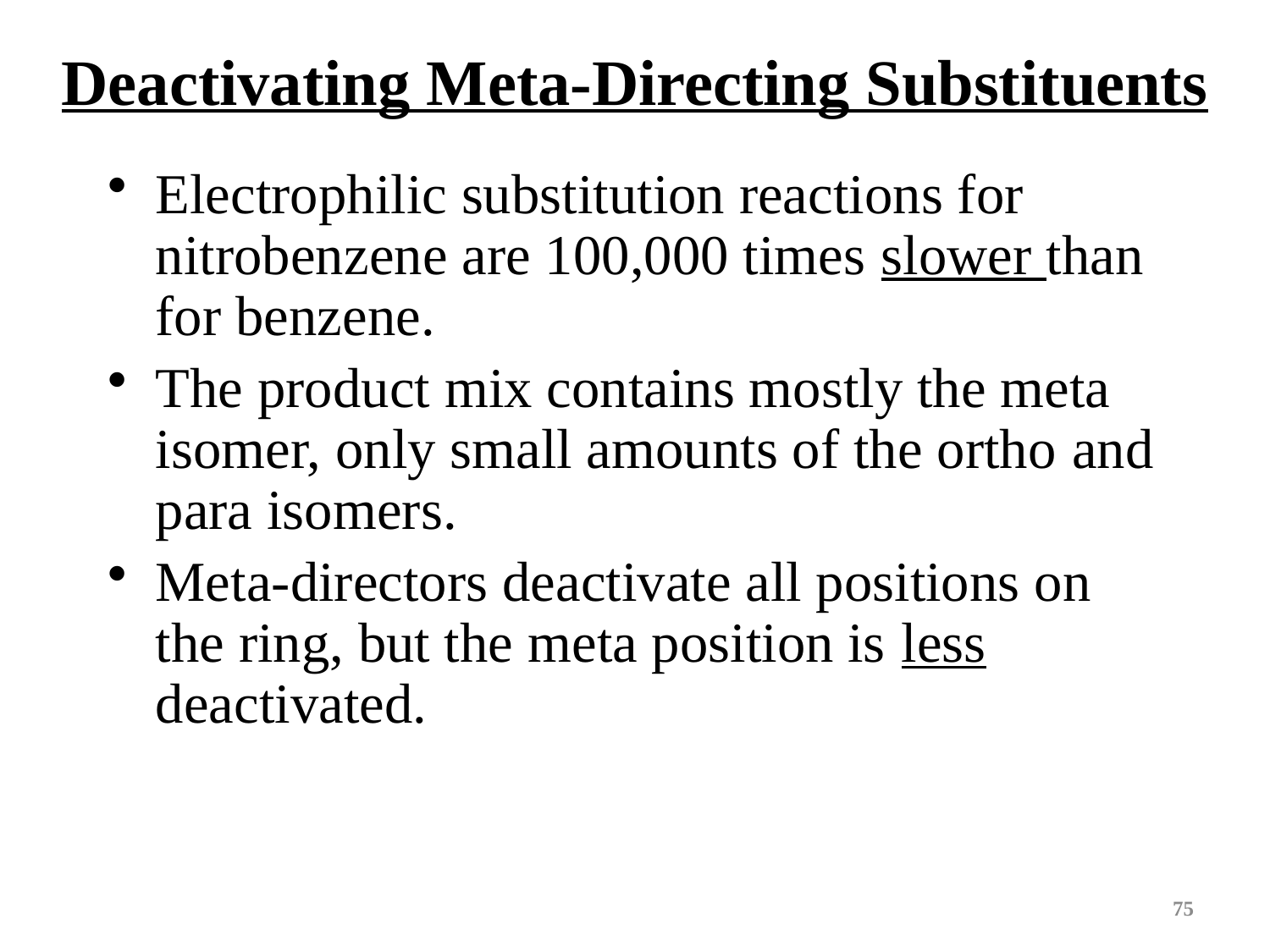

Deactivating Meta-Directing Substituents
Electrophilic substitution reactions for nitrobenzene are 100,000 times slower than for benzene.
The product mix contains mostly the meta isomer, only small amounts of the ortho and para isomers.
Meta-directors deactivate all positions on the ring, but the meta position is less deactivated.
75